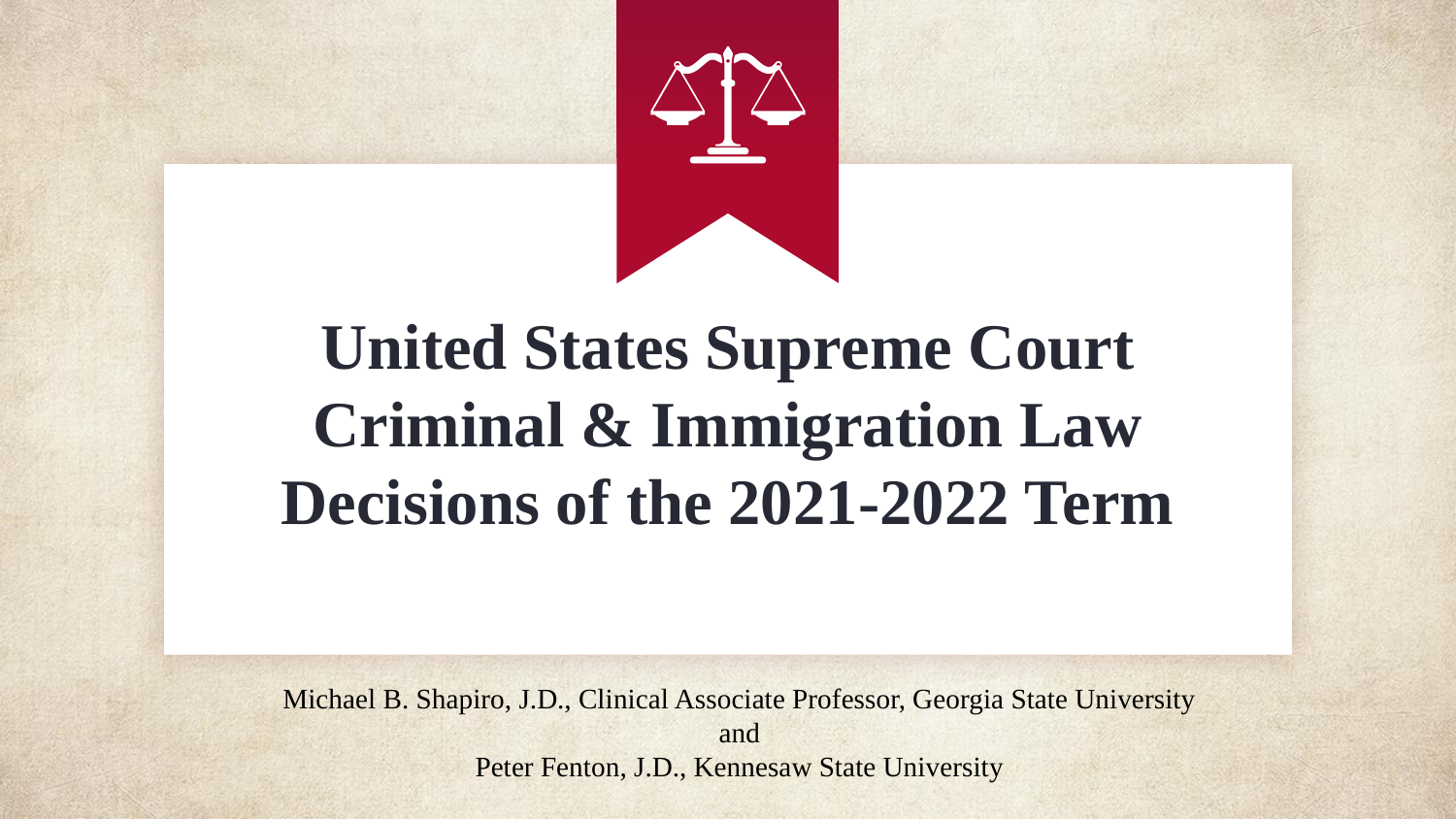

# United States Supreme Court Criminal & Immigration Law Decisions of the 2021-2022 Term
Michael B. Shapiro, J.D., Clinical Associate Professor, Georgia State University
and
Peter Fenton, J.D., Kennesaw State University